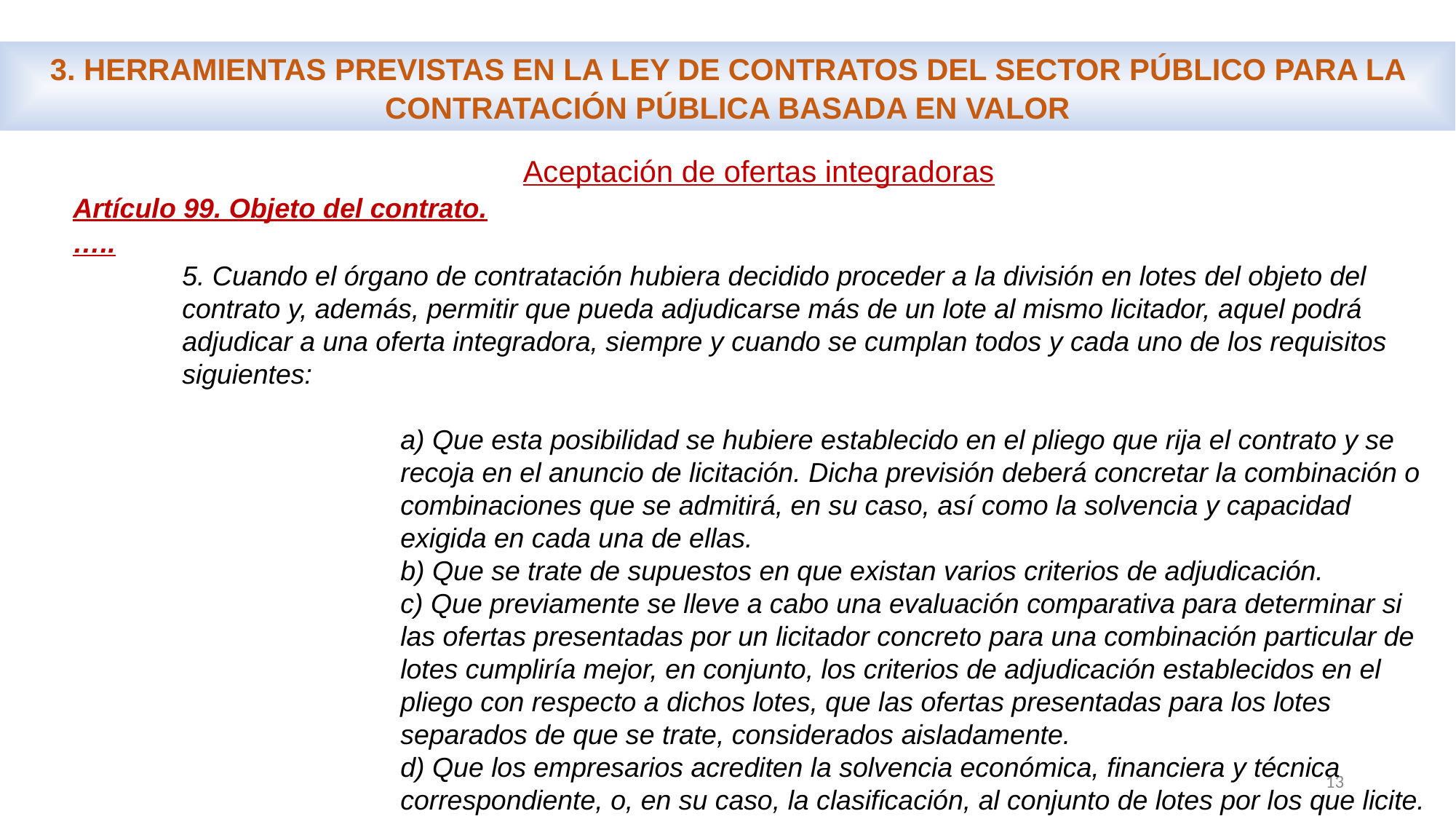

3. HERRAMIENTAS PREVISTAS EN LA LEY DE CONTRATOS DEL SECTOR PÚBLICO PARA LA CONTRATACIÓN PÚBLICA BASADA EN VALOR
Aceptación de ofertas integradoras
Artículo 99. Objeto del contrato.
…..
5. Cuando el órgano de contratación hubiera decidido proceder a la división en lotes del objeto del contrato y, además, permitir que pueda adjudicarse más de un lote al mismo licitador, aquel podrá adjudicar a una oferta integradora, siempre y cuando se cumplan todos y cada uno de los requisitos siguientes:

a) Que esta posibilidad se hubiere establecido en el pliego que rija el contrato y se recoja en el anuncio de licitación. Dicha previsión deberá concretar la combinación o combinaciones que se admitirá, en su caso, así como la solvencia y capacidad exigida en cada una de ellas.
b) Que se trate de supuestos en que existan varios criterios de adjudicación.
c) Que previamente se lleve a cabo una evaluación comparativa para determinar si las ofertas presentadas por un licitador concreto para una combinación particular de lotes cumpliría mejor, en conjunto, los criterios de adjudicación establecidos en el pliego con respecto a dichos lotes, que las ofertas presentadas para los lotes separados de que se trate, considerados aisladamente.
d) Que los empresarios acrediten la solvencia económica, financiera y técnica correspondiente, o, en su caso, la clasificación, al conjunto de lotes por los que licite.
13